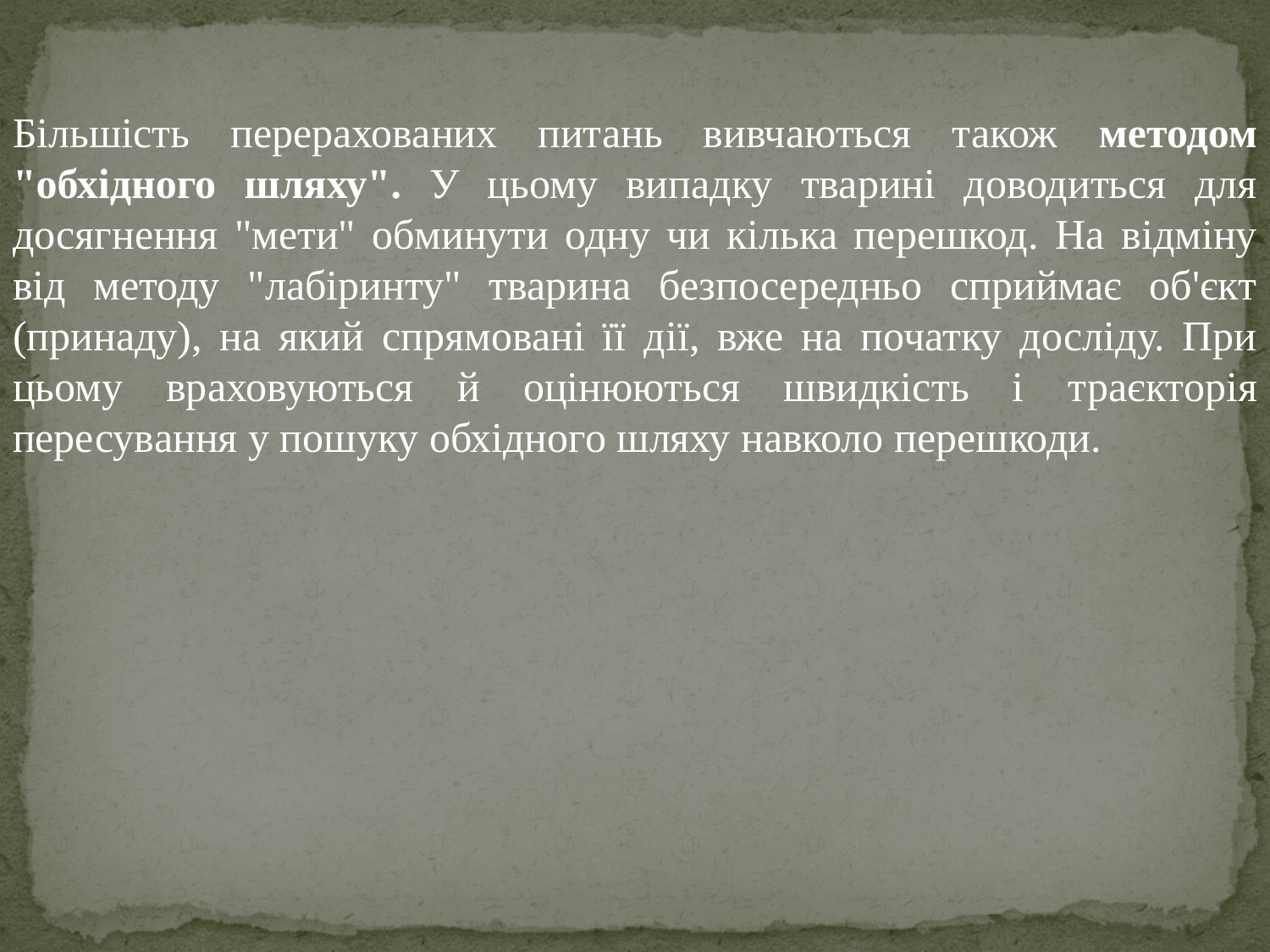

Більшість перерахованих питань вивчаються також методом "обхідного шляху". У цьому випадку тварині доводиться для досягнення "мети" обминути одну чи кілька перешкод. На відміну від методу "лабіринту" тварина безпосередньо сприймає об'єкт (принаду), на який спрямовані її дії, вже на початку досліду. При цьому враховуються й оцінюються швидкість і траєкторія пересування у пошуку обхідного шляху навколо перешкоди.